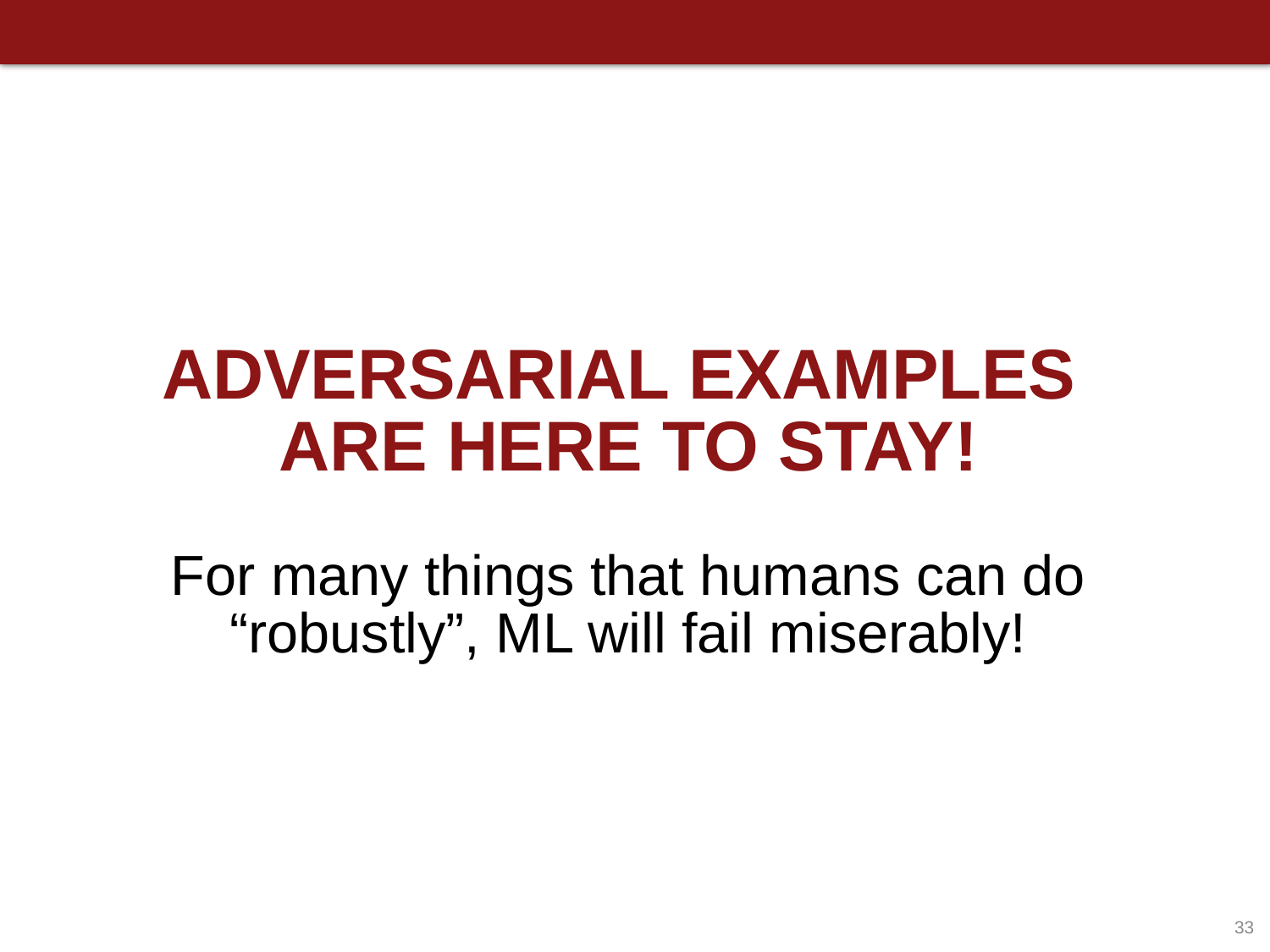

# Adversarial examples are here to stay! For many things that humans can do “robustly”, ML will fail miserably!
33